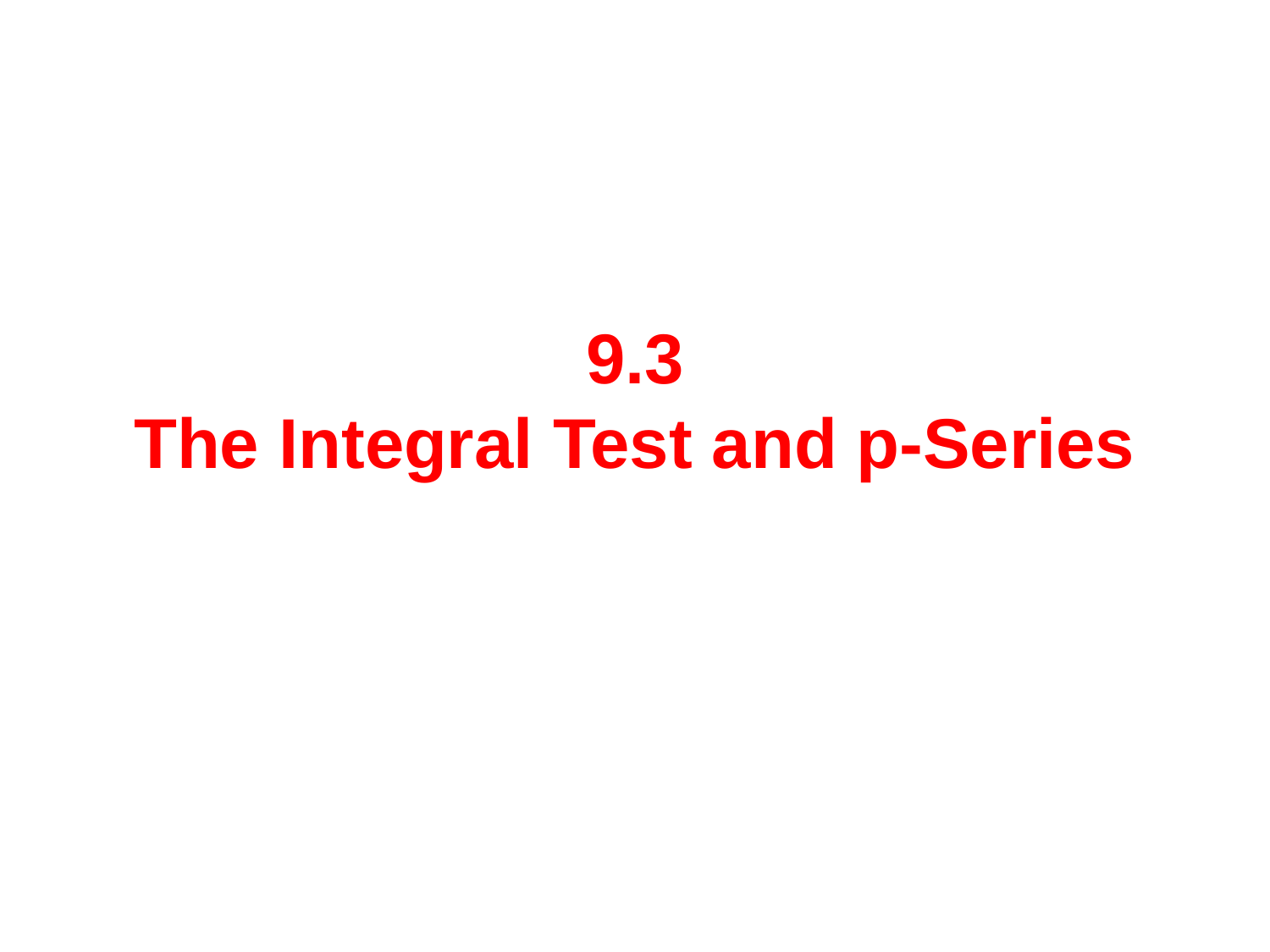

# 9.3 The Integral Test and p-Series